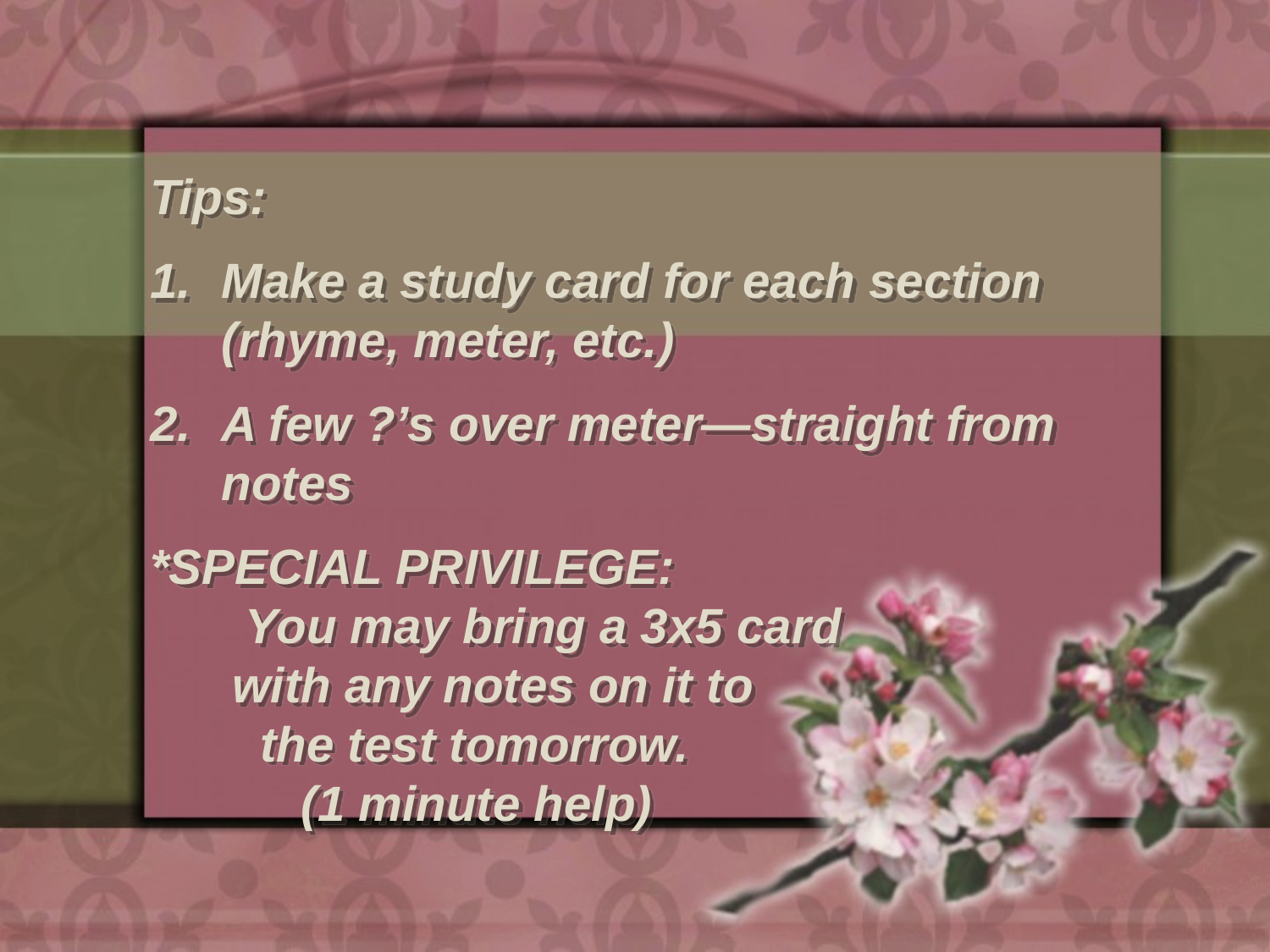

Tips:
Make a study card for each section (rhyme, meter, etc.)
A few ?’s over meter—straight from notes
*SPECIAL PRIVILEGE:                                             You may bring a 3x5 card                                with any notes on it to                                        the test tomorrow.                                                (1 minute help)